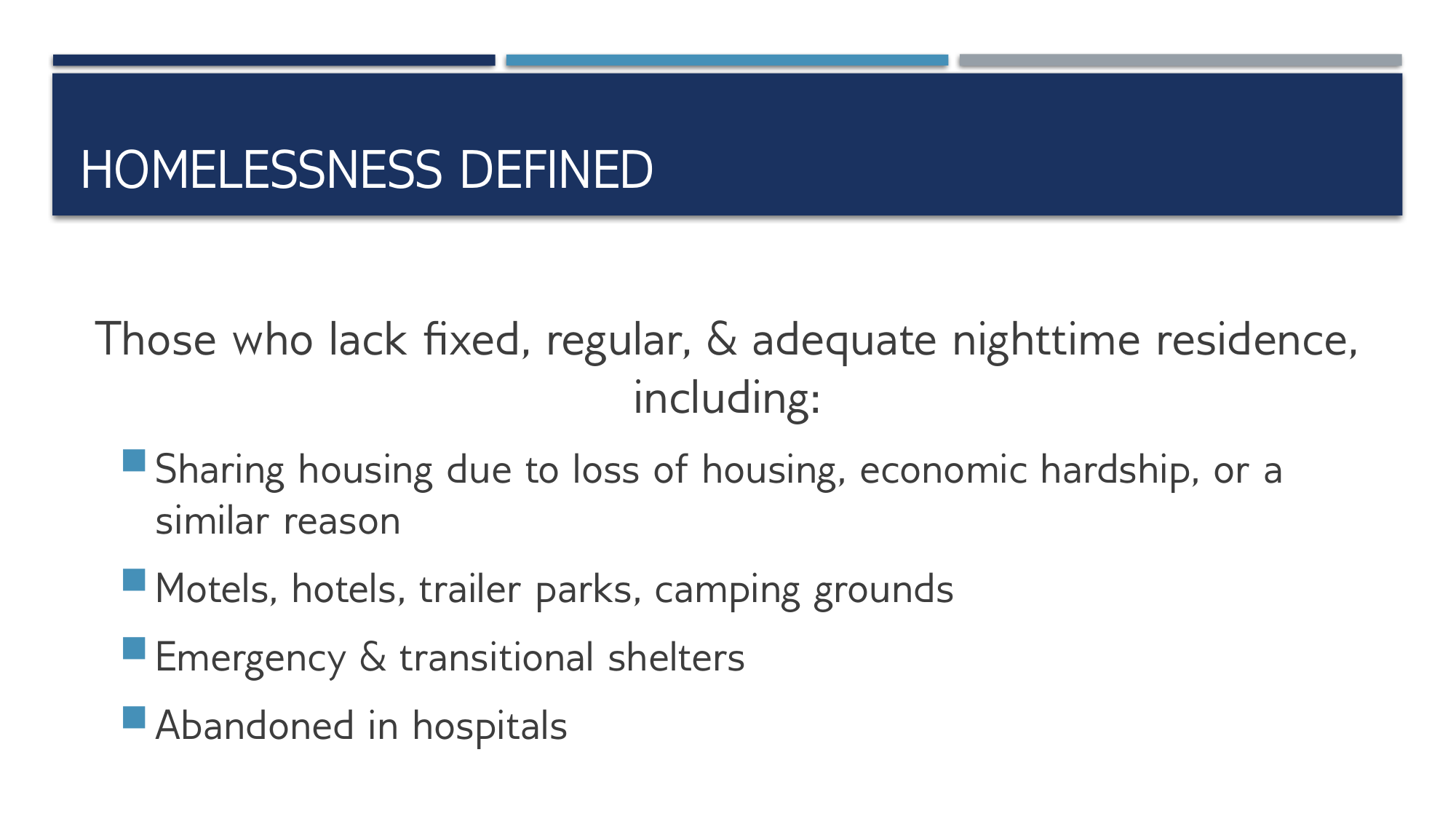

# Homelessness Defined
Those who lack fixed, regular, & adequate nighttime residence, including:
Sharing housing due to loss of housing, economic hardship, or a similar reason
Motels, hotels, trailer parks, camping grounds
Emergency & transitional shelters
Abandoned in hospitals